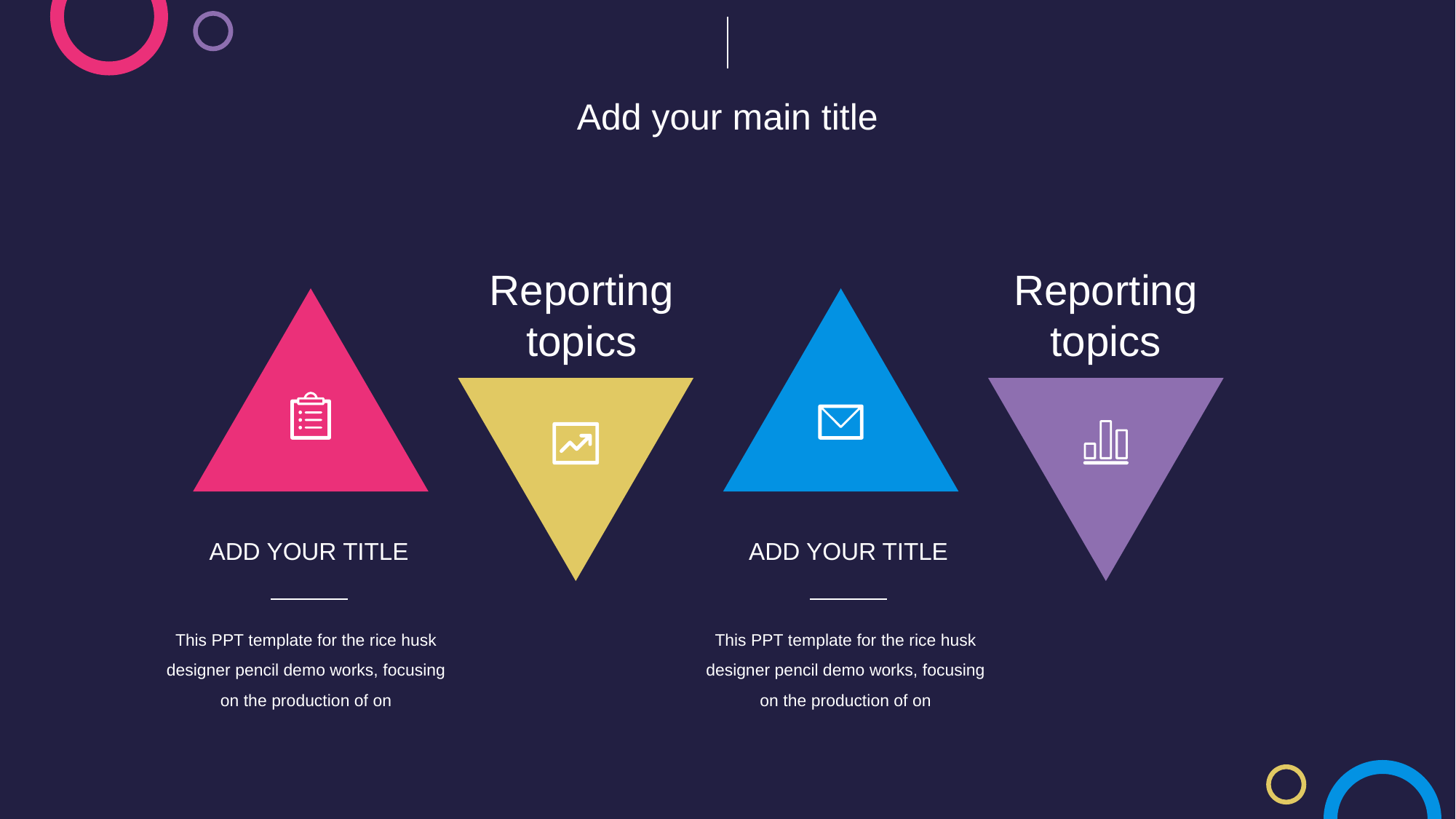

Add your main title
Reporting topics
Reporting topics

ADD YOUR TITLE
This PPT template for the rice husk designer pencil demo works, focusing on the production of on
ADD YOUR TITLE
This PPT template for the rice husk designer pencil demo works, focusing on the production of on